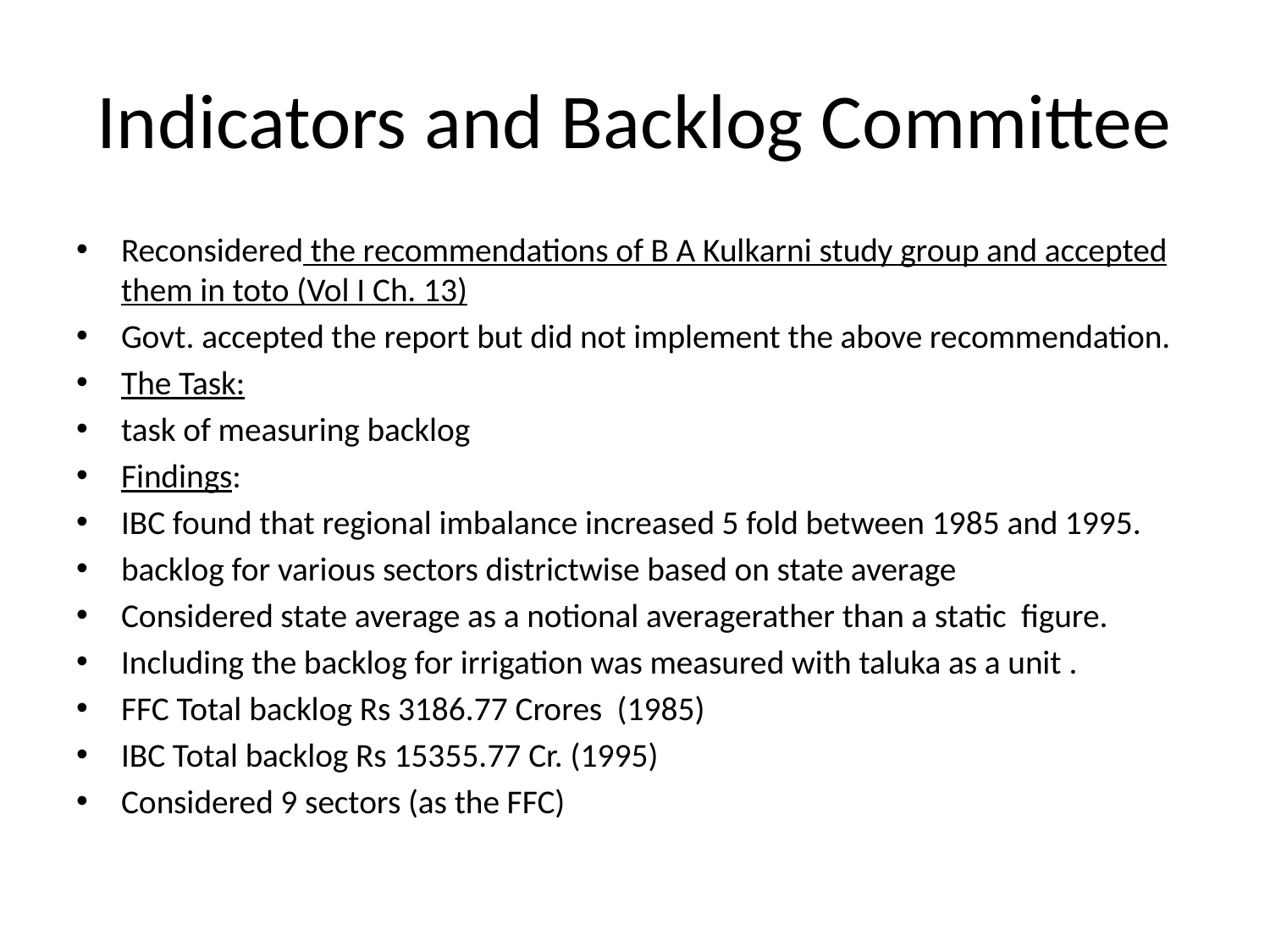

# Indicators and Backlog Committee
Reconsidered the recommendations of B A Kulkarni study group and accepted them in toto (Vol I Ch. 13)
Govt. accepted the report but did not implement the above recommendation.
The Task:
task of measuring backlog
Findings:
IBC found that regional imbalance increased 5 fold between 1985 and 1995.
backlog for various sectors districtwise based on state average
Considered state average as a notional averagerather than a static  figure.
Including the backlog for irrigation was measured with taluka as a unit .
FFC Total backlog Rs 3186.77 Crores  (1985)
IBC Total backlog Rs 15355.77 Cr. (1995)
Considered 9 sectors (as the FFC)